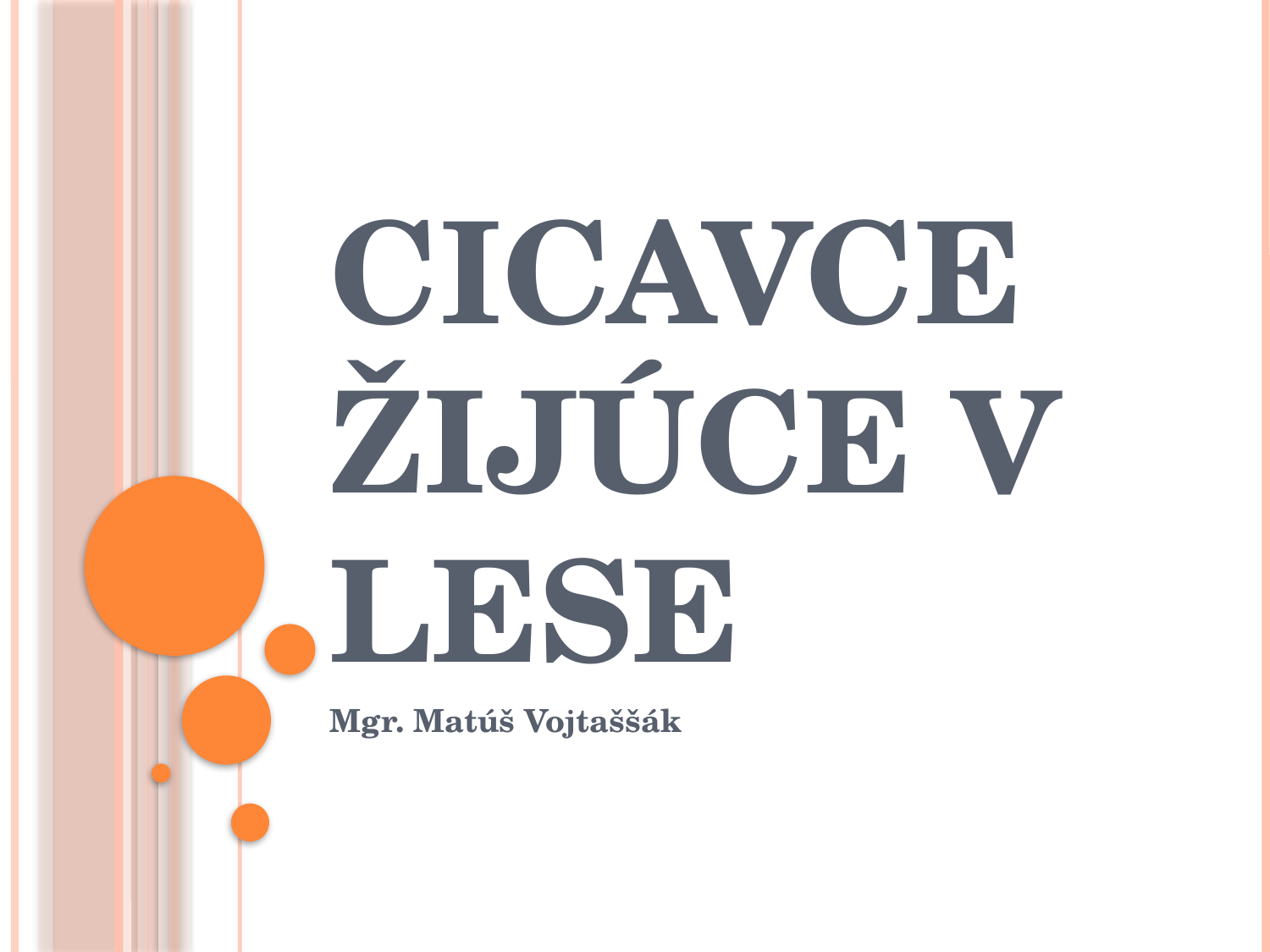

# Cicavce žijúce v lese
Mgr. Matúš Vojtaššák